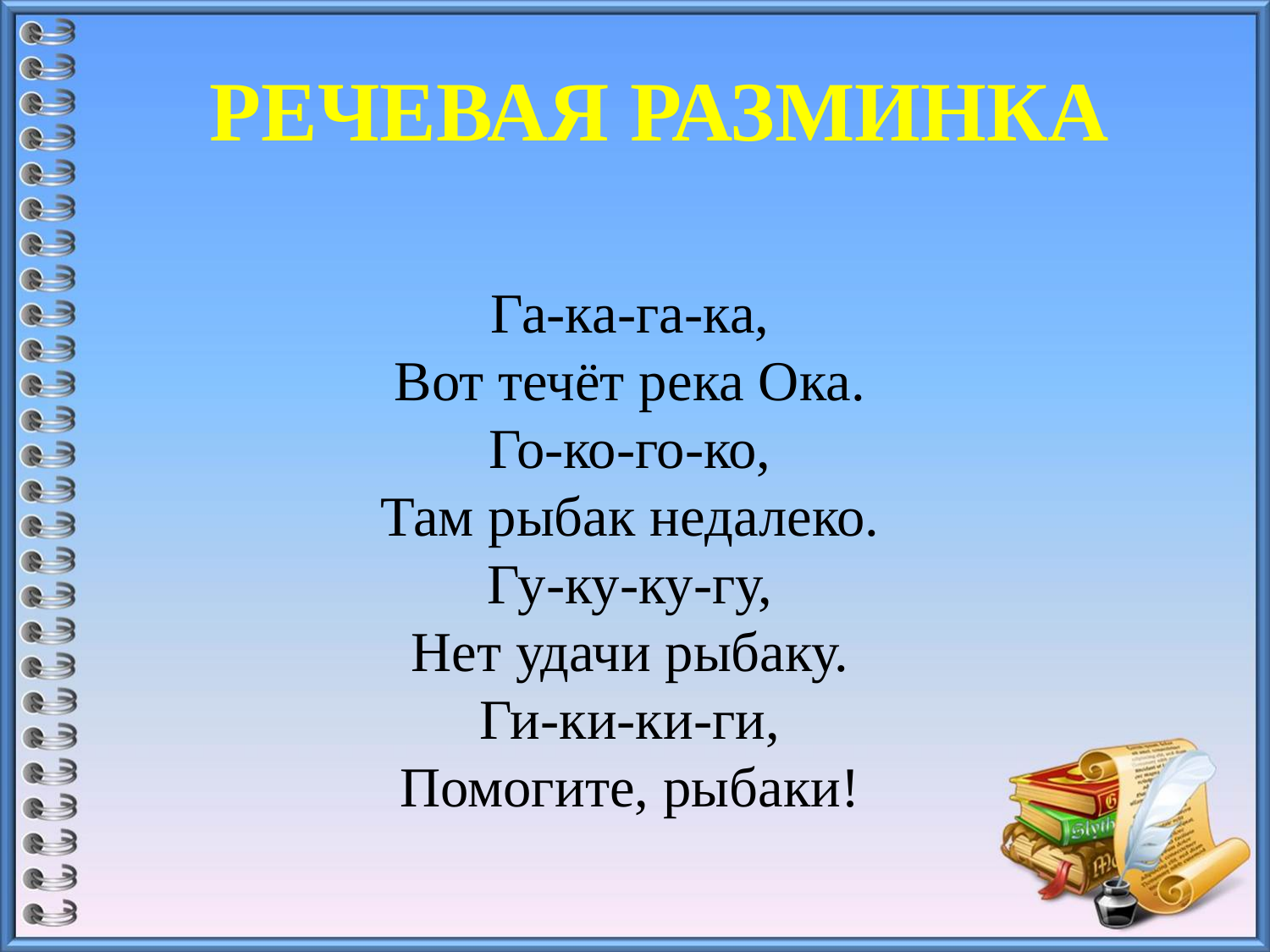

Речевая разминка
Га-ка-га-ка,
Вот течёт река Ока.
Го-ко-го-ко,
Там рыбак недалеко.
Гу-ку-ку-гу,
Нет удачи рыбаку.
Ги-ки-ки-ги,
Помогите, рыбаки!